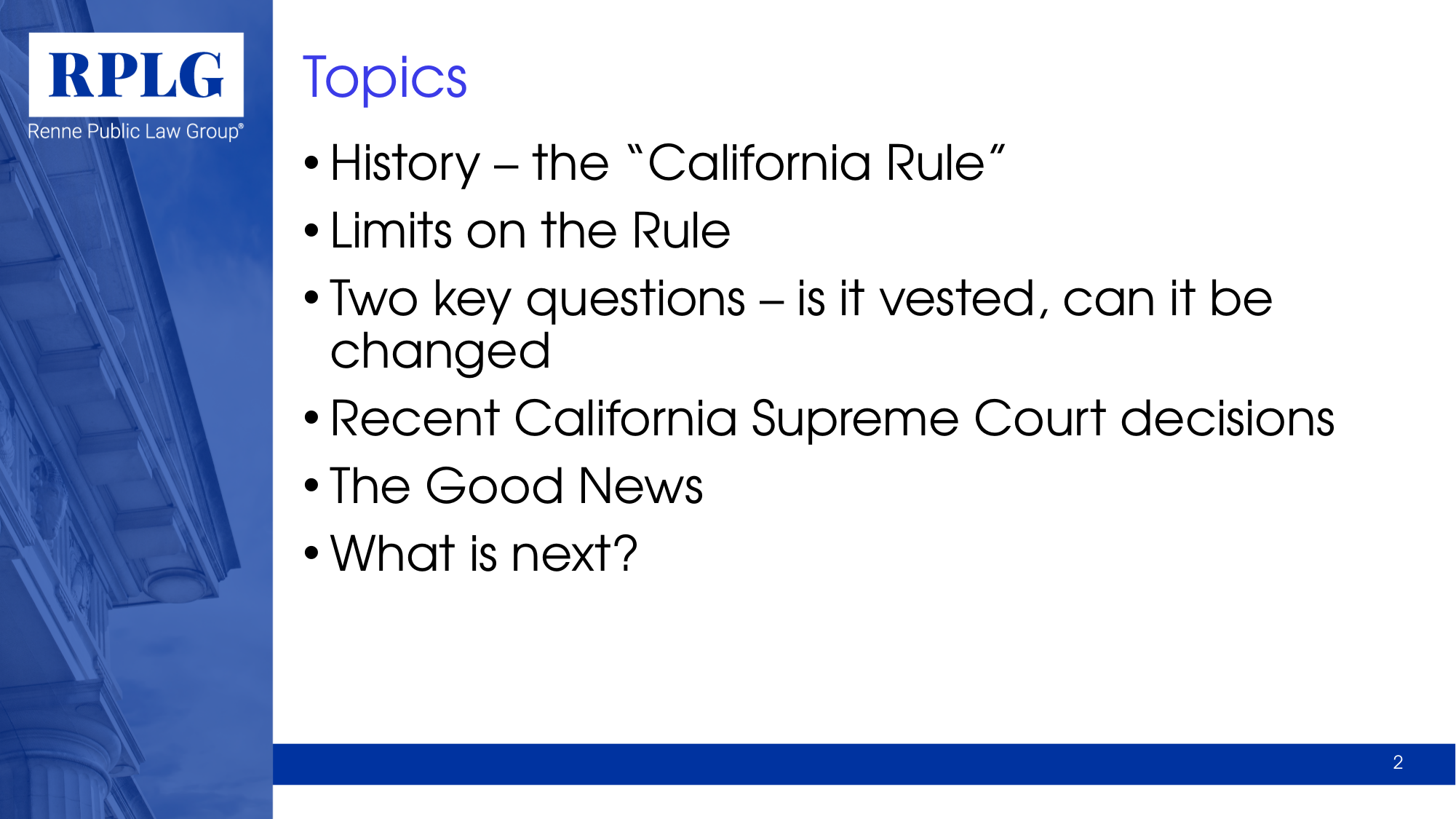

# Topics
History – the “California Rule”
Limits on the Rule
Two key questions – is it vested, can it be changed
Recent California Supreme Court decisions
The Good News
What is next?
2